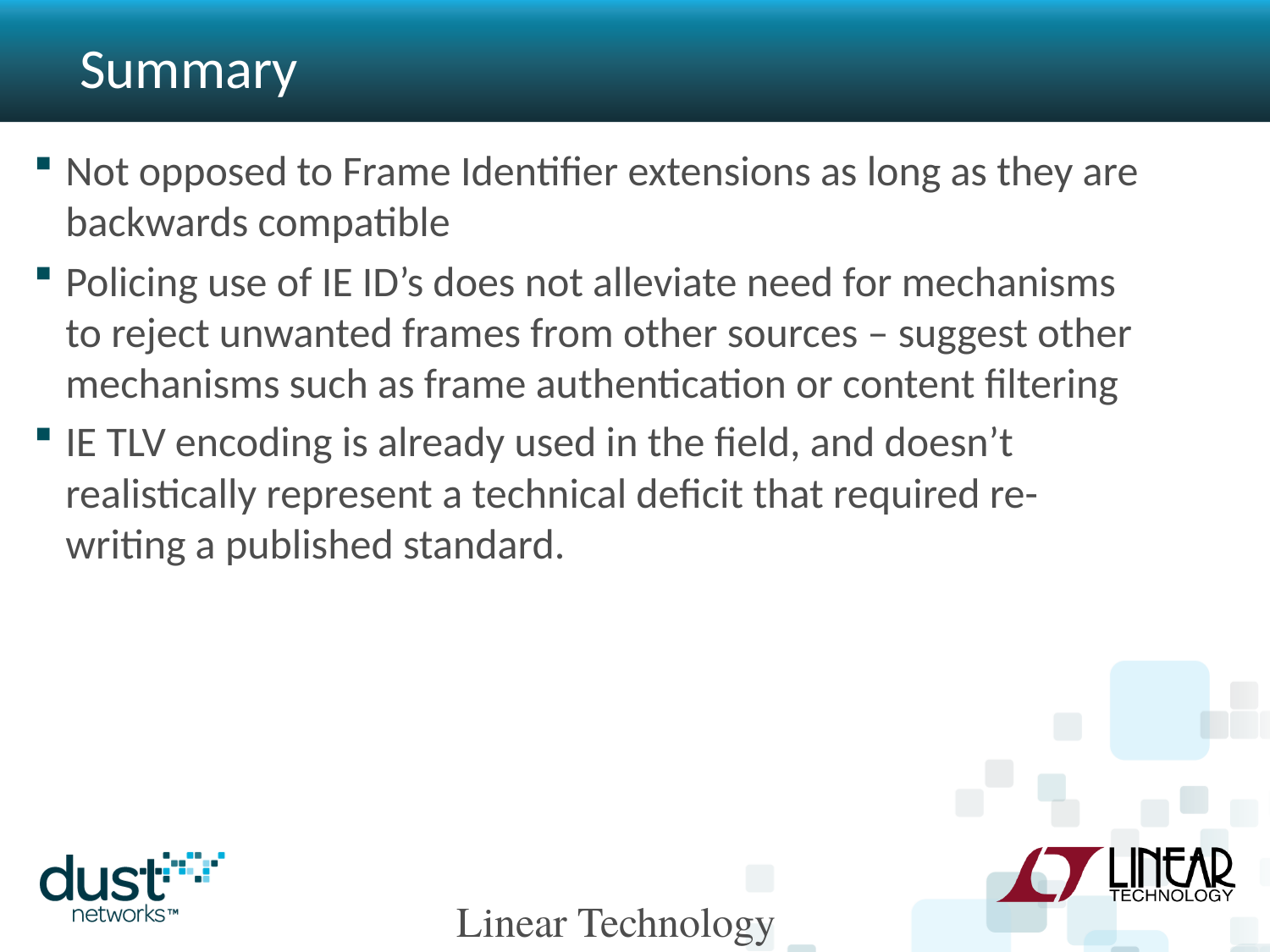

# Summary
Not opposed to Frame Identifier extensions as long as they are backwards compatible
Policing use of IE ID’s does not alleviate need for mechanisms to reject unwanted frames from other sources – suggest other mechanisms such as frame authentication or content filtering
IE TLV encoding is already used in the field, and doesn’t realistically represent a technical deficit that required re-writing a published standard.

Linear Technology Confidential
9